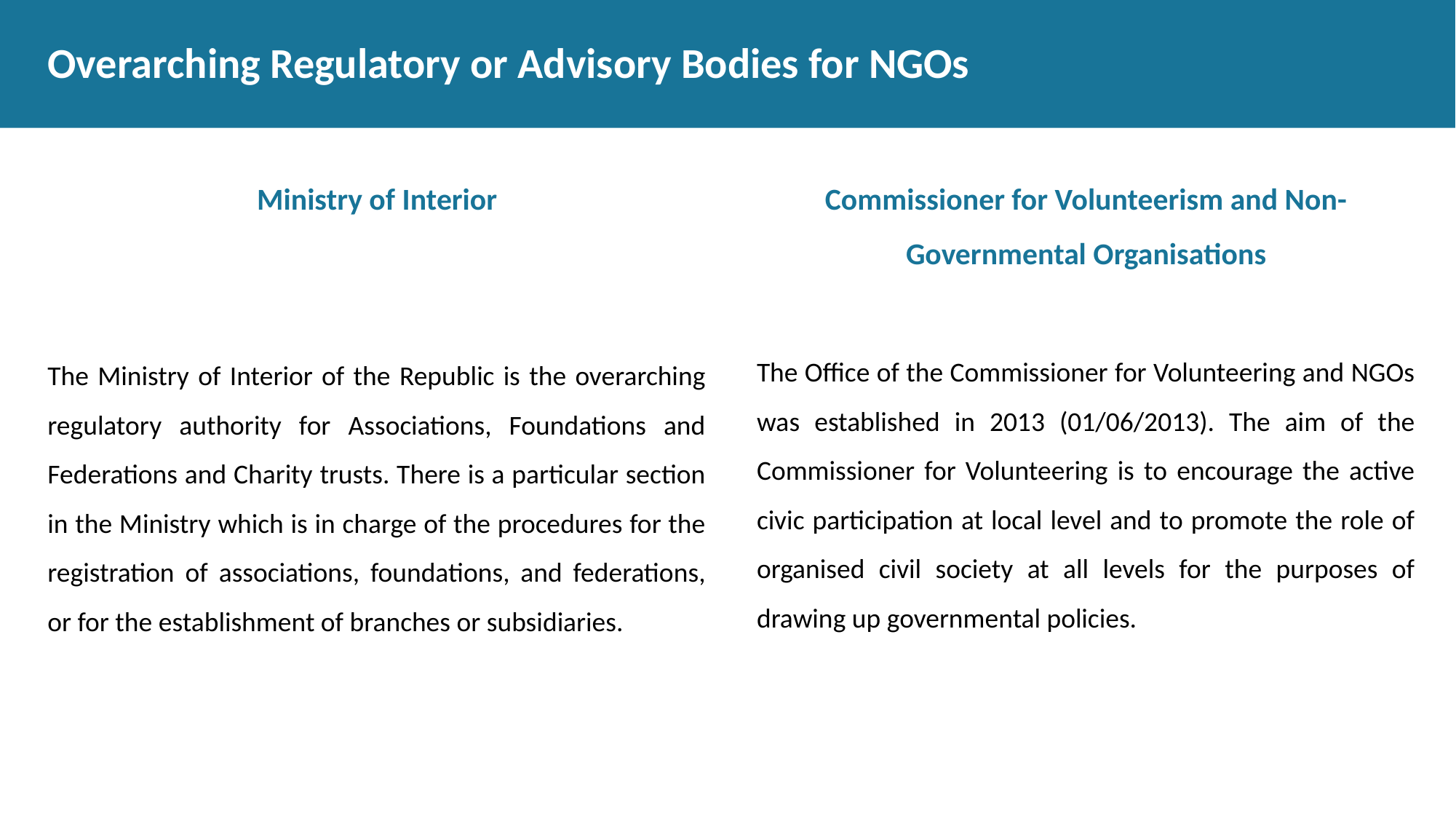

# Overarching Regulatory or Advisory Bodies for NGOs
Ministry of Interior

The Ministry of Interior of the Republic is the overarching regulatory authority for Associations, Foundations and Federations and Charity trusts. There is a particular section in the Ministry which is in charge of the procedures for the registration of associations, foundations, and federations, or for the establishment of branches or subsidiaries.

Commissioner for Volunteerism and Non-Governmental Organisations

The Office of the Commissioner for Volunteering and NGOs was established in 2013 (01/06/2013). The aim of the Commissioner for Volunteering is to encourage the active civic participation at local level and to promote the role of organised civil society at all levels for the purposes of drawing up governmental policies.